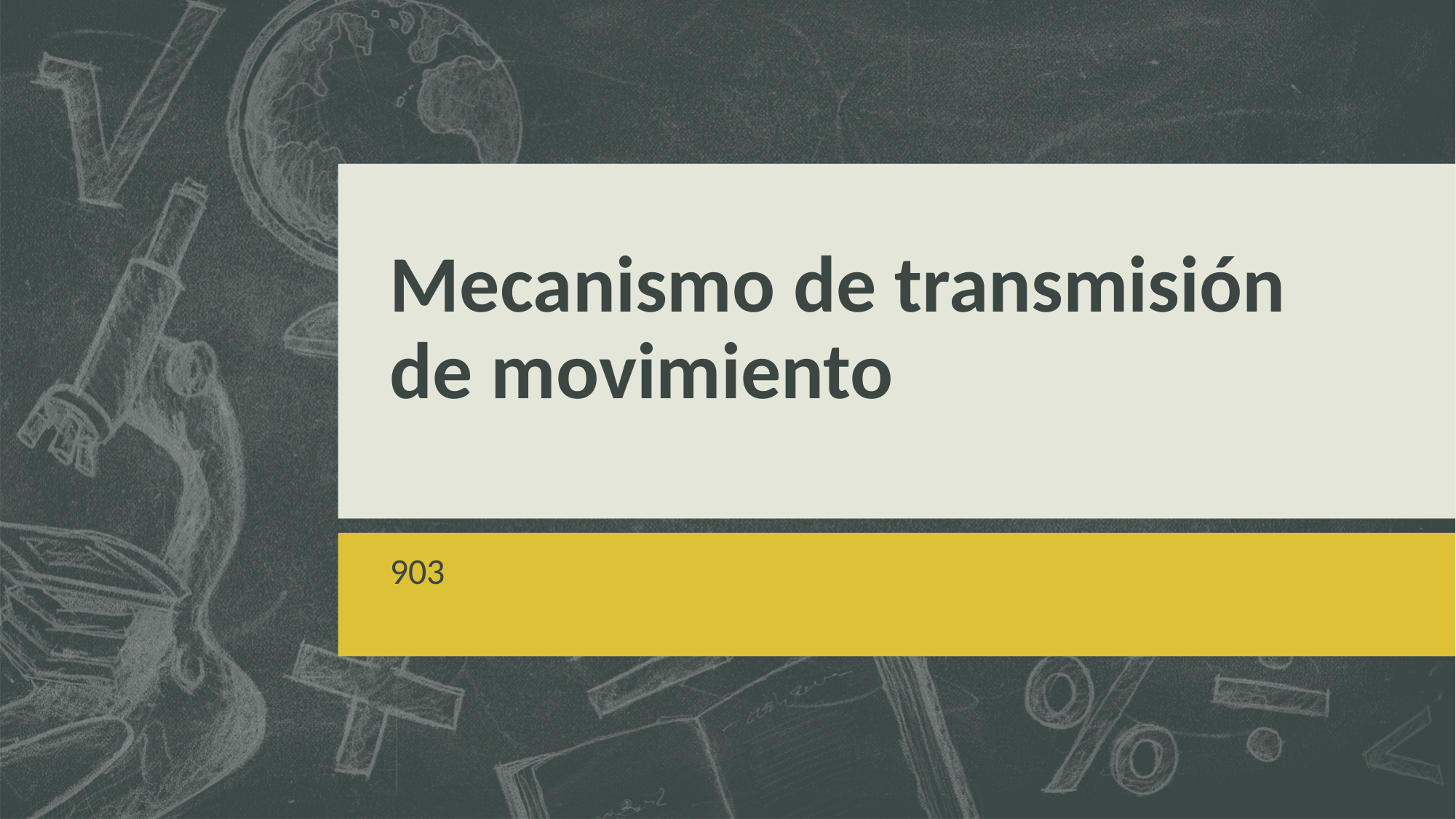

# Mecanismo de transmisión de movimiento
903